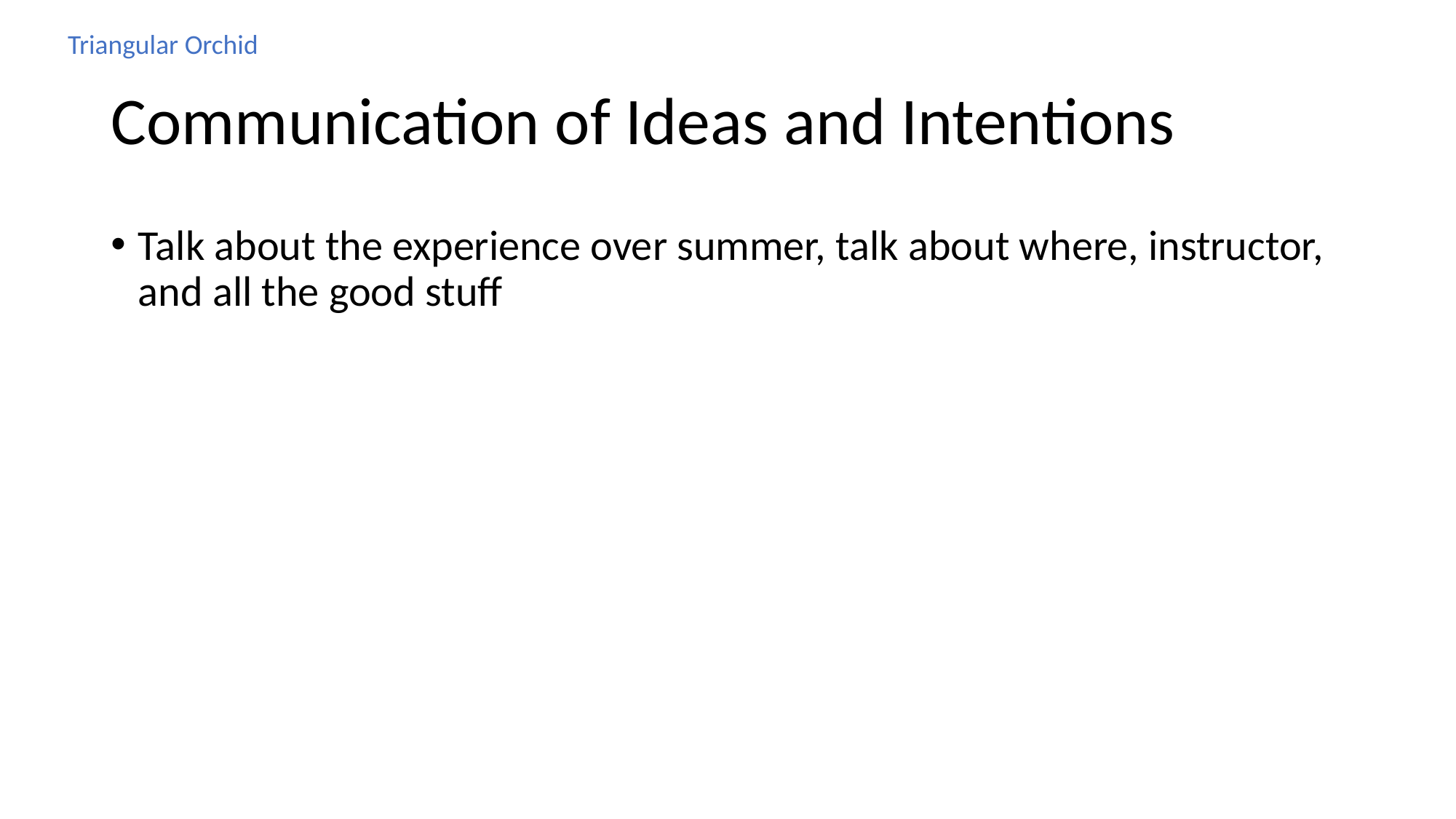

Triangular Orchid
# Communication of Ideas and Intentions
Talk about the experience over summer, talk about where, instructor, and all the good stuff